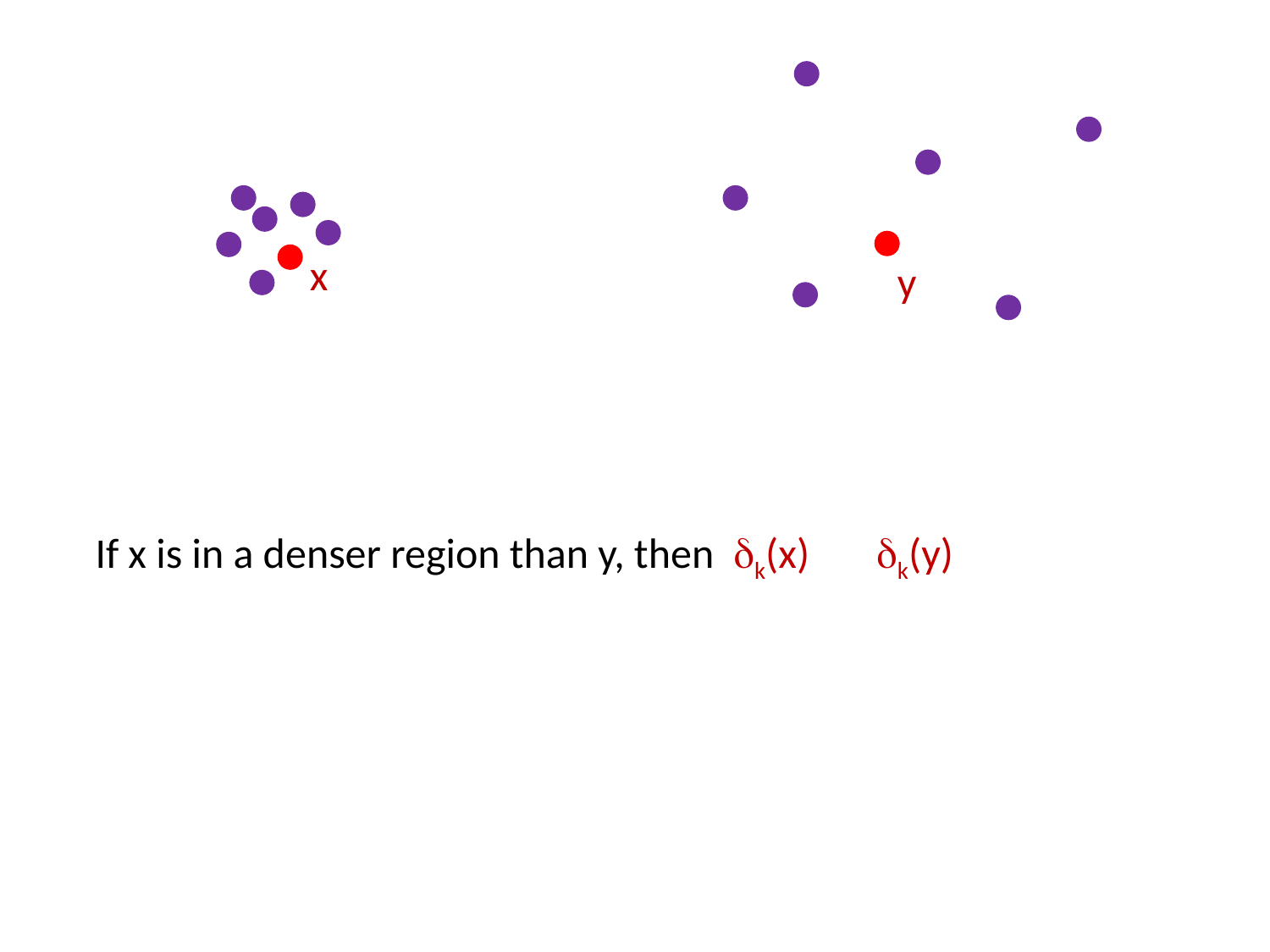

x
y
If x is in a denser region than y, then  δk(x)       δk(y)